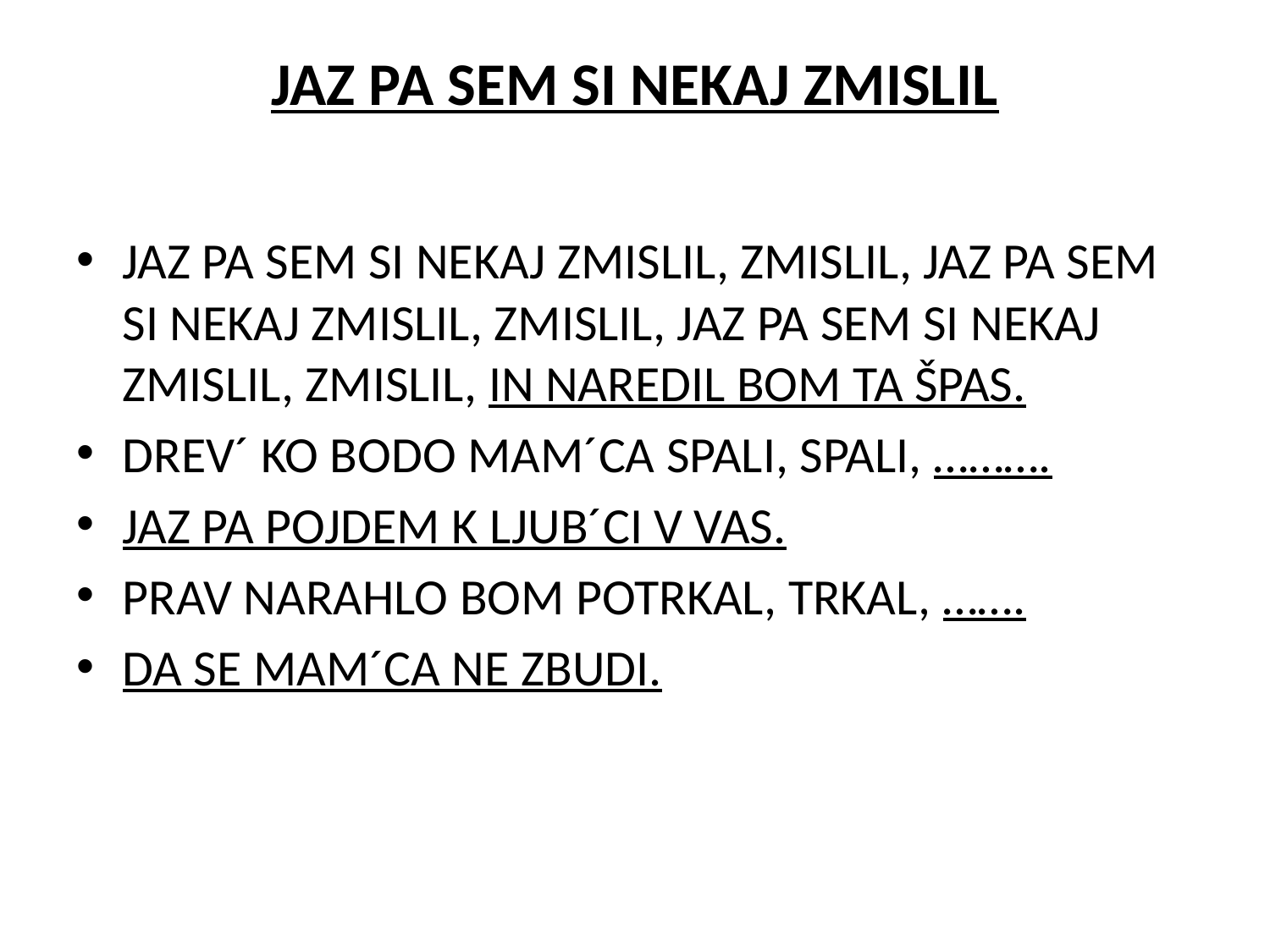

# JAZ PA SEM SI NEKAJ ZMISLIL
JAZ PA SEM SI NEKAJ ZMISLIL, ZMISLIL, JAZ PA SEM SI NEKAJ ZMISLIL, ZMISLIL, JAZ PA SEM SI NEKAJ ZMISLIL, ZMISLIL, IN NAREDIL BOM TA ŠPAS.
DREV´ KO BODO MAM´CA SPALI, SPALI, ……….
JAZ PA POJDEM K LJUB´CI V VAS.
PRAV NARAHLO BOM POTRKAL, TRKAL, …….
DA SE MAM´CA NE ZBUDI.